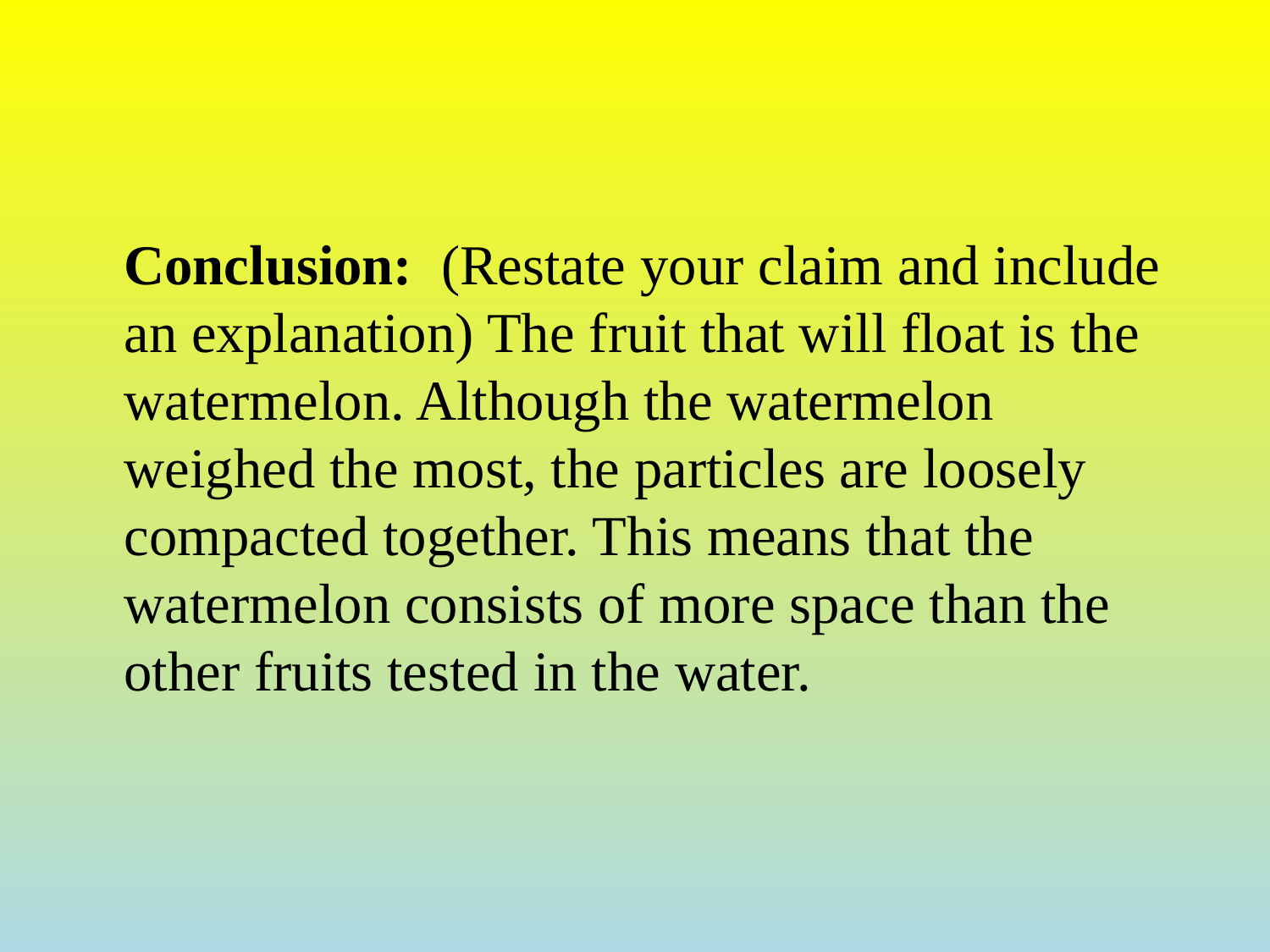

Conclusion:  (Restate your claim and include an explanation) The fruit that will float is the watermelon. Although the watermelon weighed the most, the particles are loosely compacted together. This means that the watermelon consists of more space than the other fruits tested in the water.